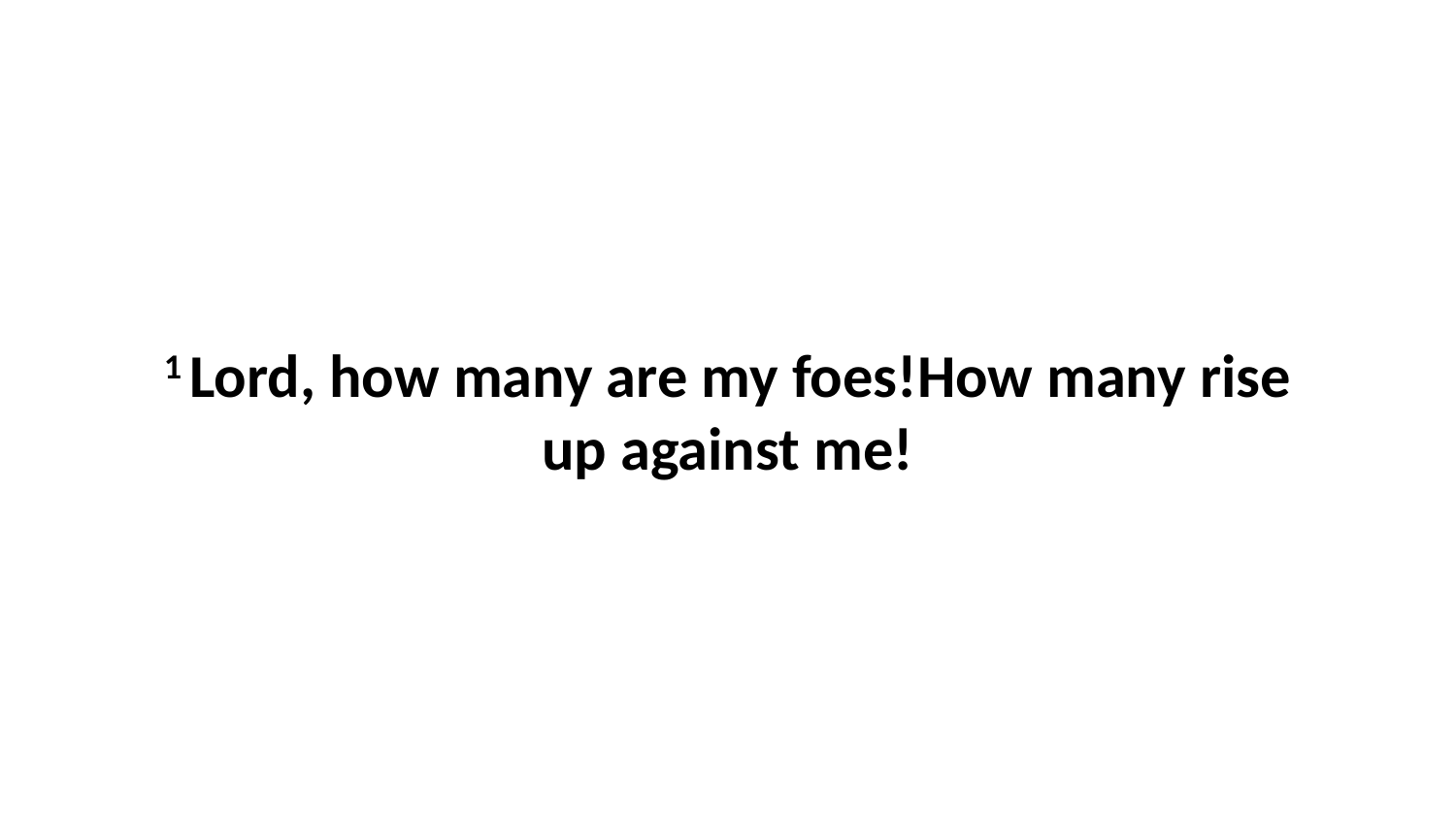

1 Lord, how many are my foes!How many rise up against me!